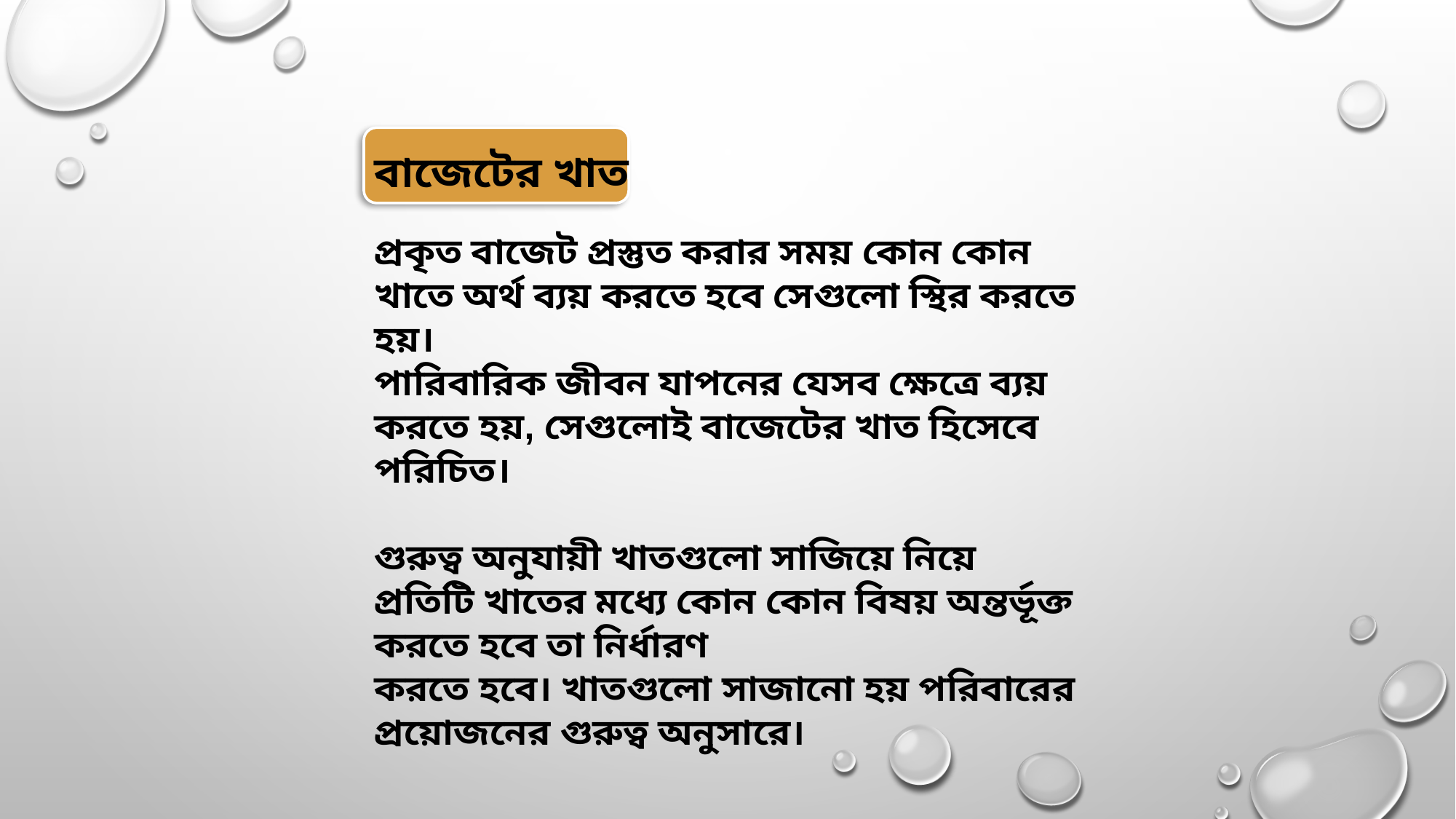

বাজেটের খাত

প্রকৃত বাজেট প্রস্তুত করার সময় কোন কোন খাতে অর্থ ব্যয় করতে হবে সেগুলো স্থির করতে হয়।
পারিবারিক জীবন যাপনের যেসব ক্ষেত্রে ব্যয় করতে হয়, সেগুলোই বাজেটের খাত হিসেবে পরিচিত।

গুরুত্ব অনুযায়ী খাতগুলো সাজিয়ে নিয়ে প্রতিটি খাতের মধ্যে কোন কোন বিষয় অন্তর্ভূক্ত করতে হবে তা নির্ধারণ
করতে হবে। খাতগুলো সাজানো হয় পরিবারের প্রয়োজনের গুরুত্ব অনুসারে।